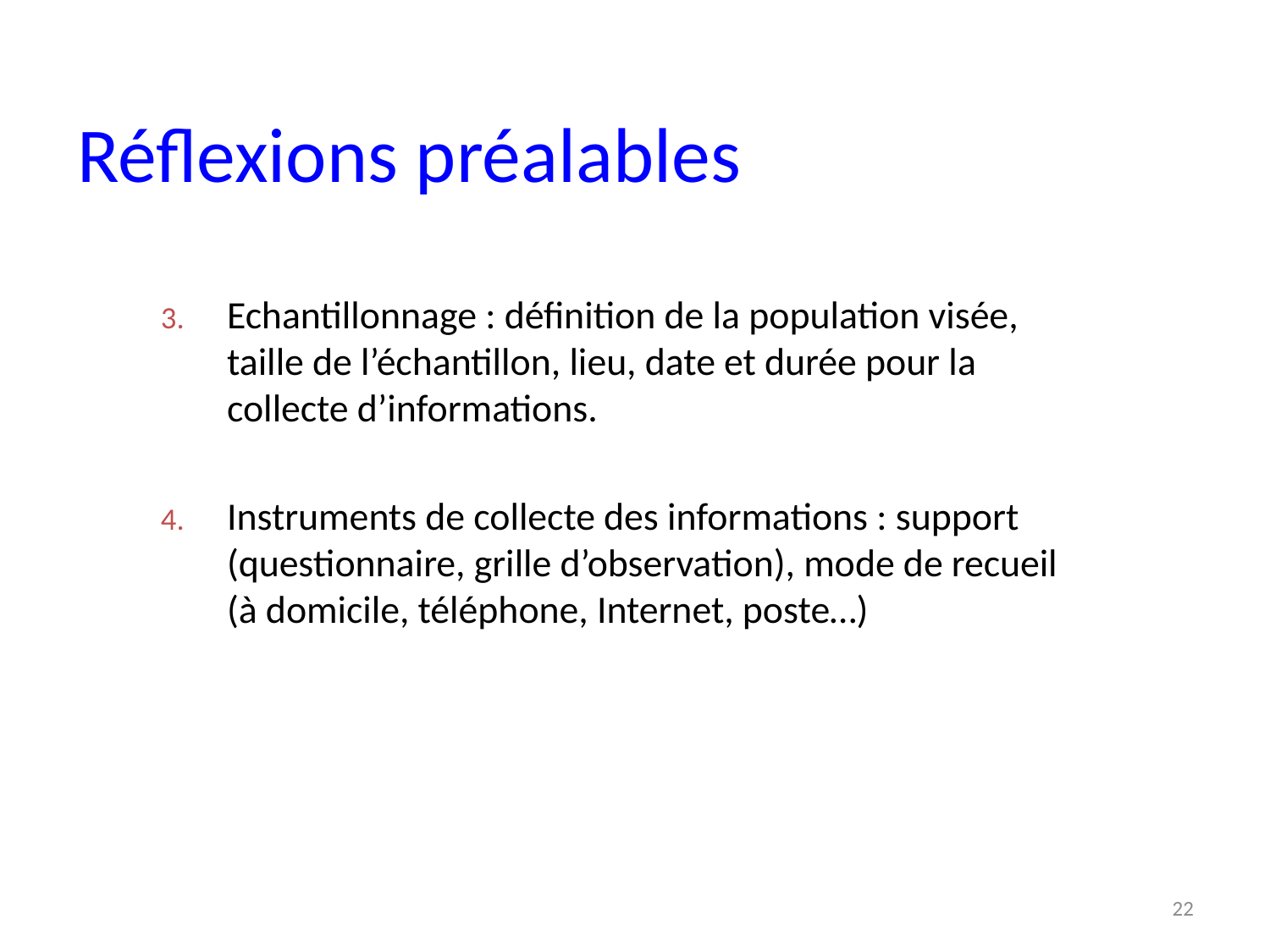

Réflexions préalables
Echantillonnage : définition de la population visée, taille de l’échantillon, lieu, date et durée pour la collecte d’informations.

Instruments de collecte des informations : support (questionnaire, grille d’observation), mode de recueil (à domicile, téléphone, Internet, poste…)

22